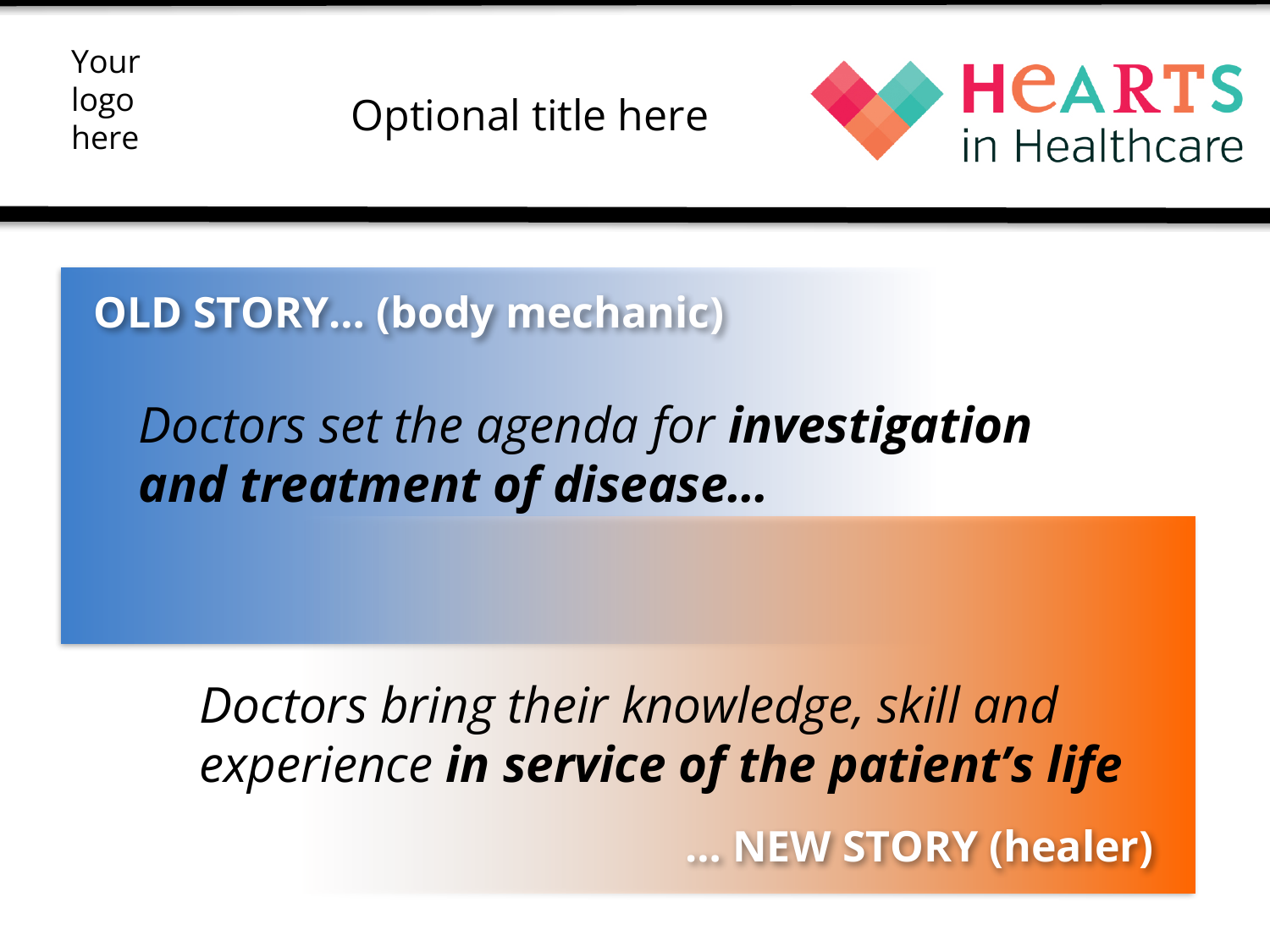

OLD STORY… (body mechanic)
Doctors set the agenda for investigation and treatment of disease…

Doctors bring their knowledge, skill and experience in service of the patient’s life
… NEW STORY (healer)